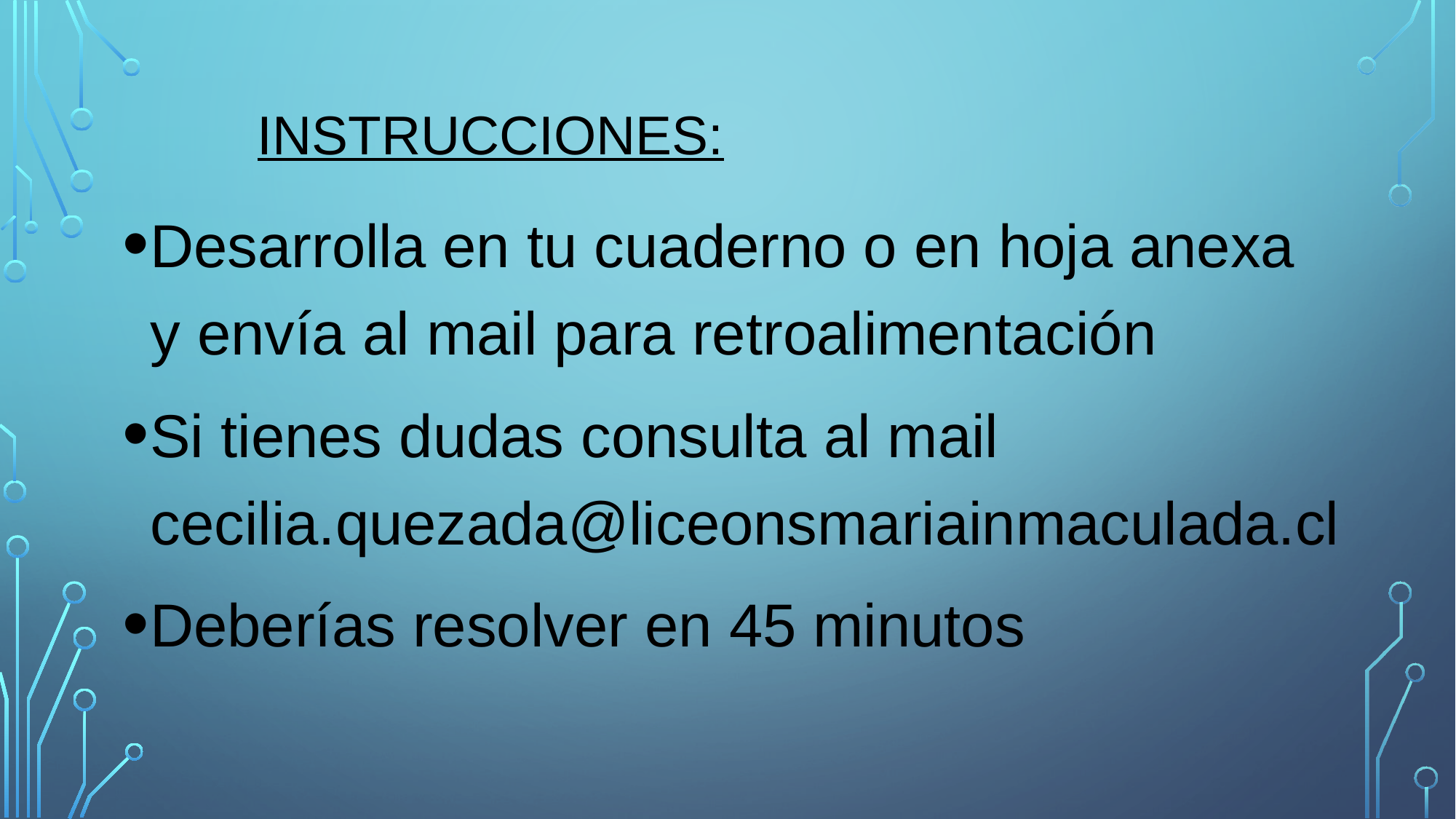

# Instrucciones:
Desarrolla en tu cuaderno o en hoja anexa y envía al mail para retroalimentación
Si tienes dudas consulta al mail cecilia.quezada@liceonsmariainmaculada.cl
Deberías resolver en 45 minutos